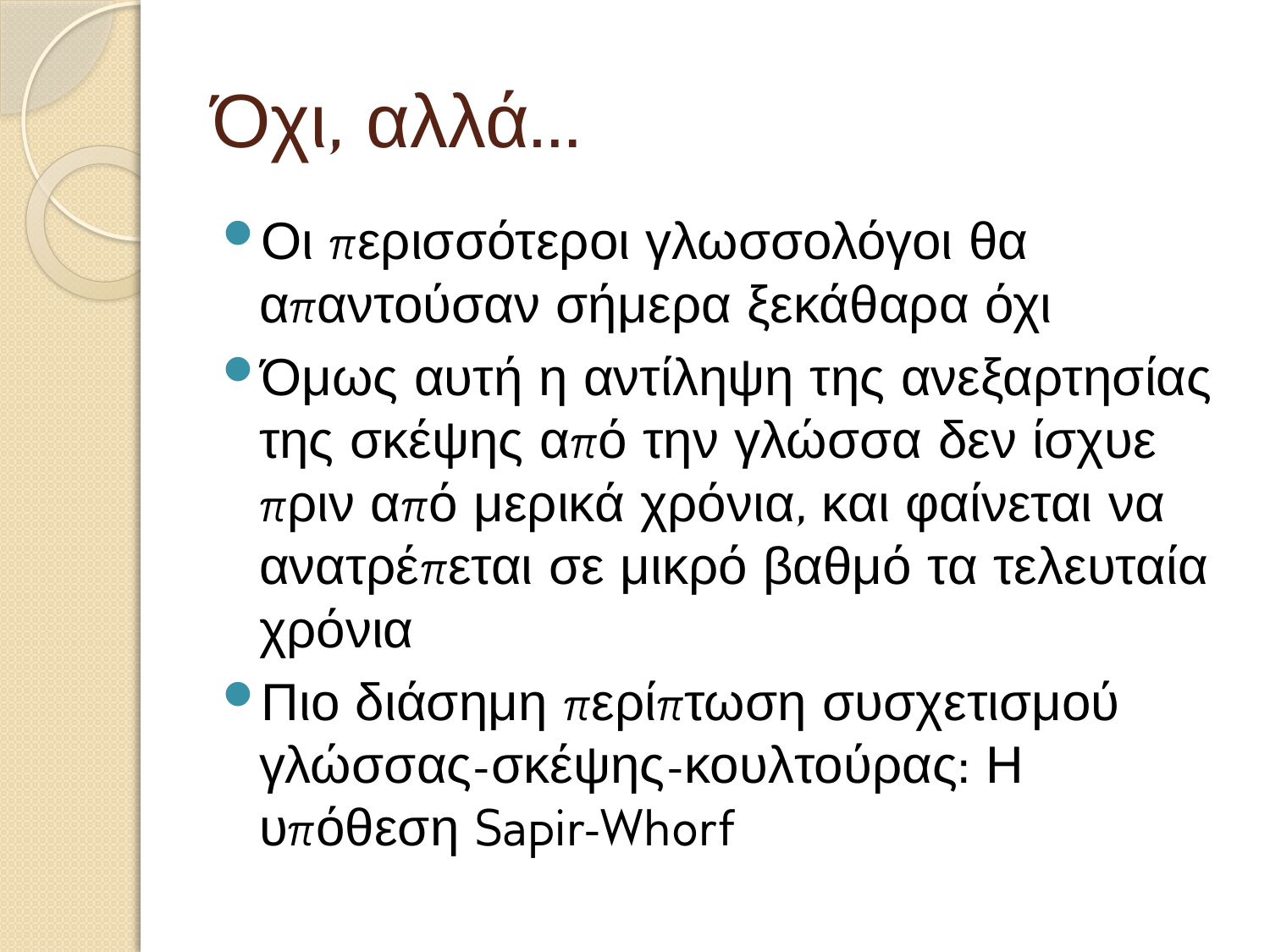

# Όχι, αλλά…
Οι περισσότεροι γλωσσολόγοι θα απαντούσαν σήμερα ξεκάθαρα όχι
Όμως αυτή η αντίληψη της ανεξαρτησίας της σκέψης από την γλώσσα δεν ίσχυε πριν από μερικά χρόνια, και φαίνεται να ανατρέπεται σε μικρό βαθμό τα τελευταία χρόνια
Πιο διάσημη περίπτωση συσχετισμού γλώσσας-σκέψης-κουλτούρας: Η υπόθεση Sapir-Whorf